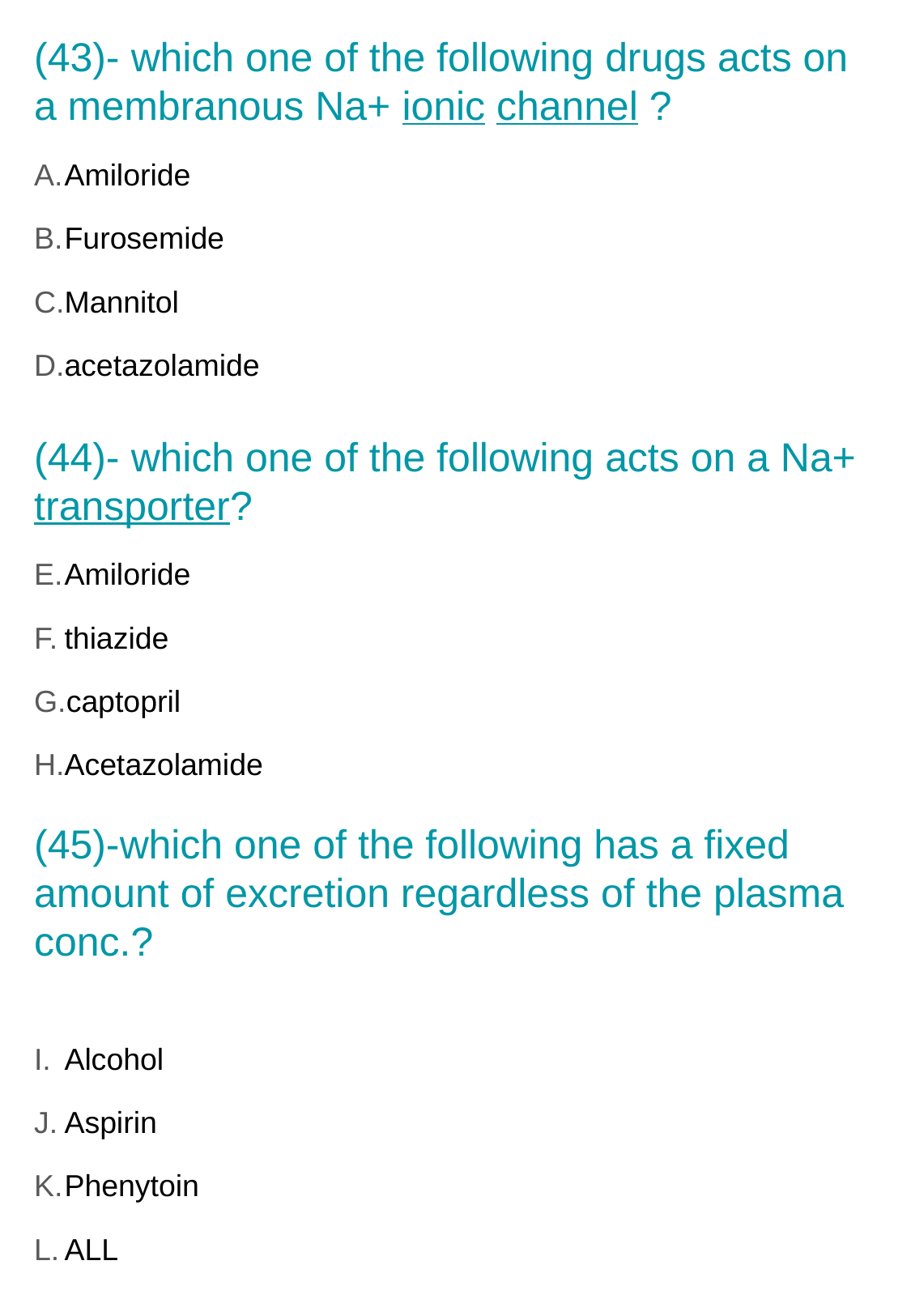

(43)- which one of the following drugs acts on a membranous Na+ ionic channel ?
Amiloride
Furosemide
Mannitol
acetazolamide

(44)- which one of the following acts on a Na+ transporter?
Amiloride
thiazide
captopril
Acetazolamide

(45)-which one of the following has a fixed amount of excretion regardless of the plasma conc.?

Alcohol
Aspirin
Phenytoin
ALL